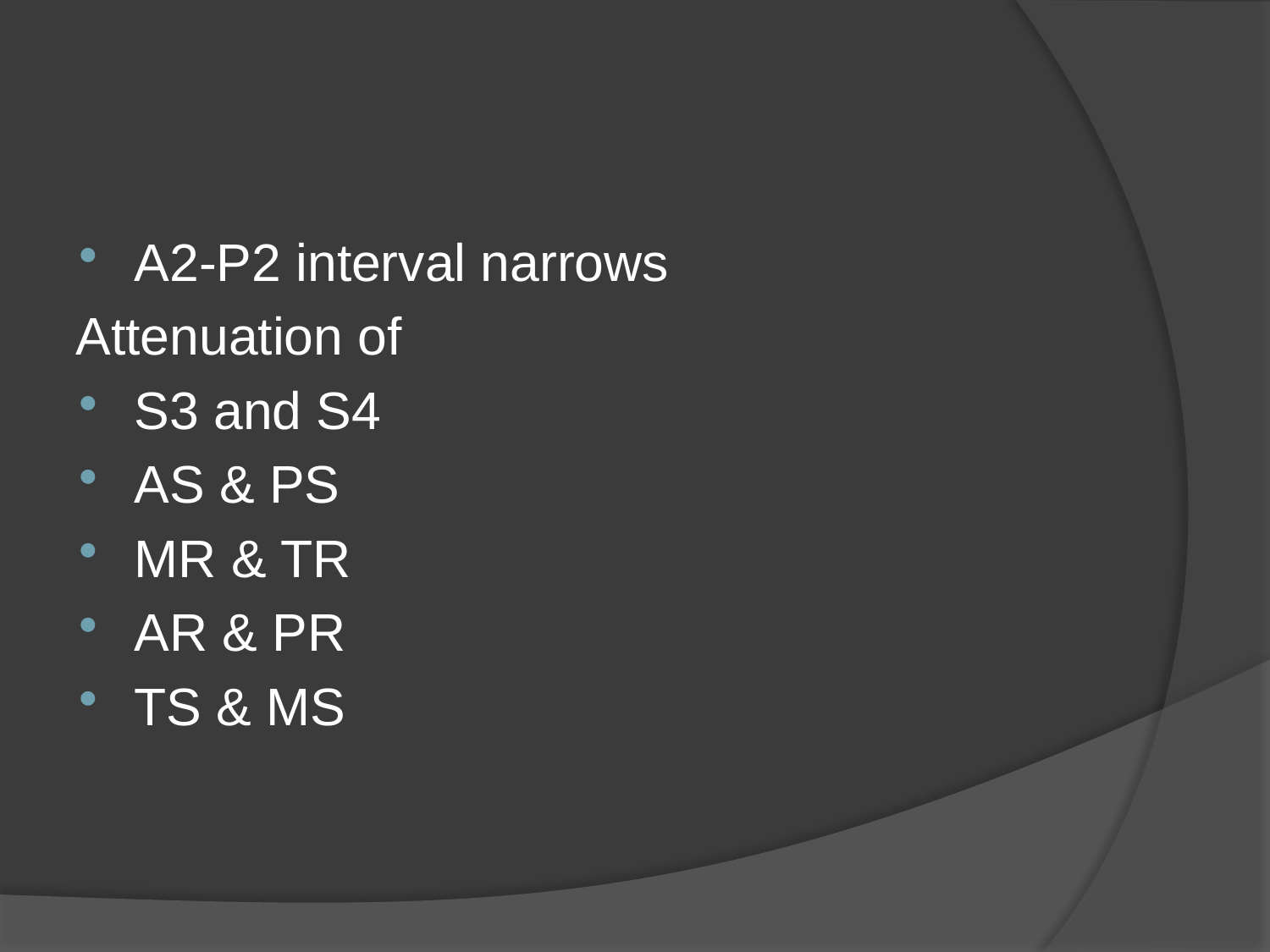

#
A2-P2 interval narrows
Attenuation of
S3 and S4
AS & PS
MR & TR
AR & PR
TS & MS